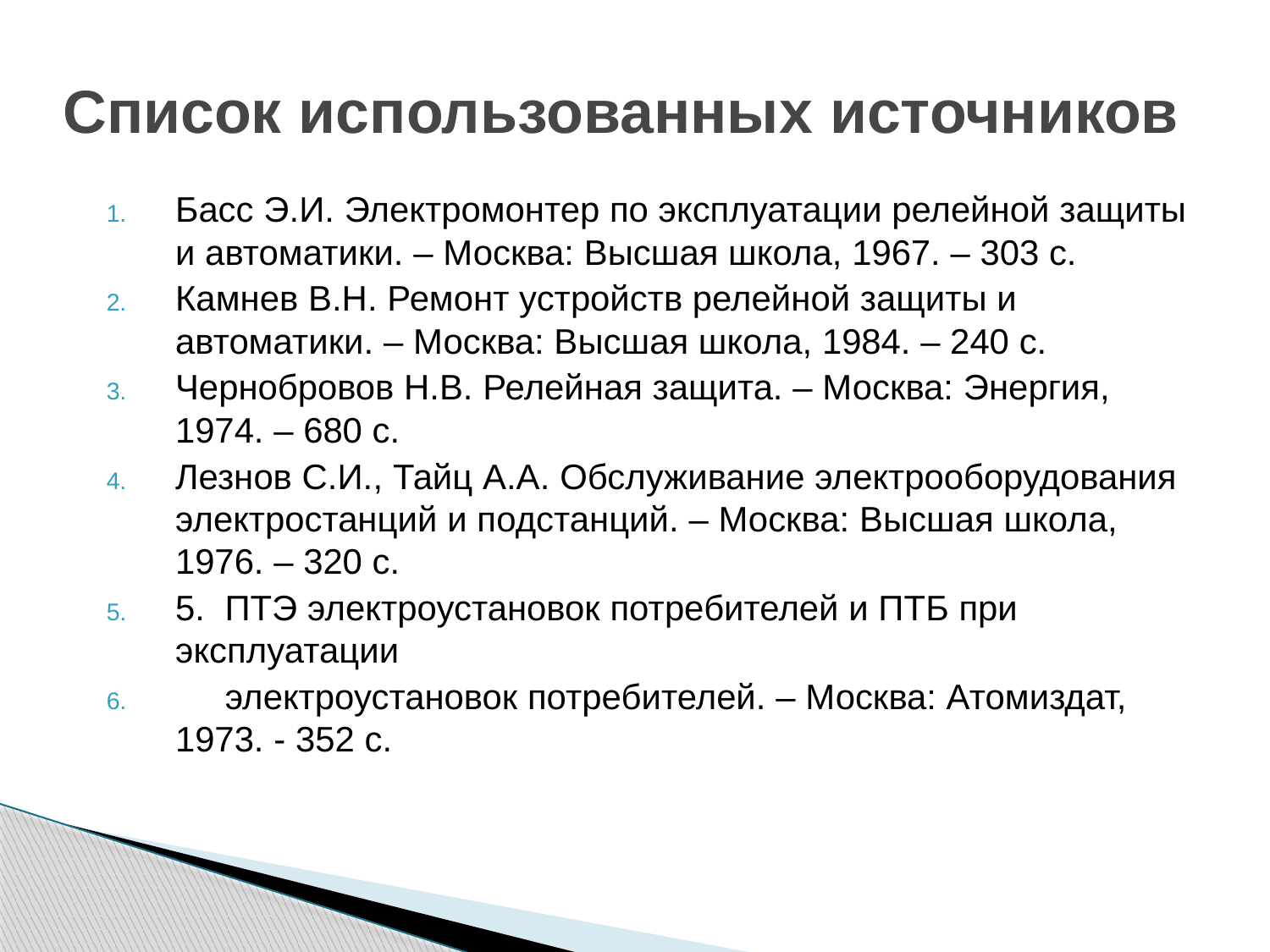

# Список использованных источников

Басс Э.И. Электромонтер по эксплуатации релейной защиты и автоматики. – Москва: Высшая школа, 1967. – 303 с.
Камнев В.Н. Ремонт устройств релейной защиты и автоматики. – Москва: Высшая школа, 1984. – 240 с.
Чернобровов Н.В. Релейная защита. – Москва: Энергия, 1974. – 680 с.
Лезнов С.И., Тайц А.А. Обслуживание электрооборудования электростанций и подстанций. – Москва: Высшая школа, 1976. – 320 с.
5.  ПТЭ электроустановок потребителей и ПТБ при эксплуатации
     электроустановок потребителей. – Москва: Атомиздат, 1973. - 352 с.